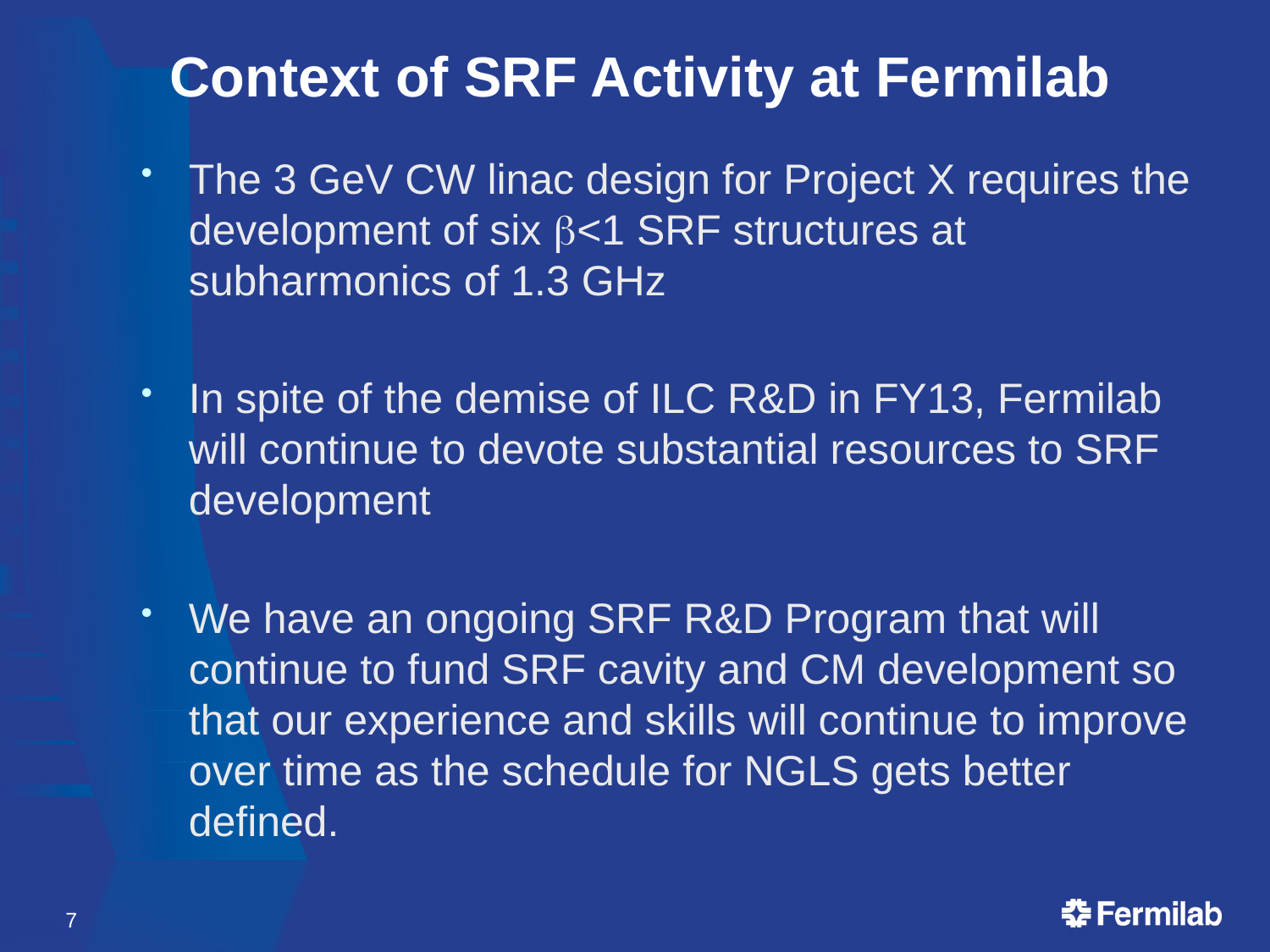

# Context of SRF Activity at Fermilab
The 3 GeV CW linac design for Project X requires the development of six β<1 SRF structures at subharmonics of 1.3 GHz

In spite of the demise of ILC R&D in FY13, Fermilab will continue to devote substantial resources to SRF development

We have an ongoing SRF R&D Program that will continue to fund SRF cavity and CM development so that our experience and skills will continue to improve over time as the schedule for NGLS gets better defined.
7